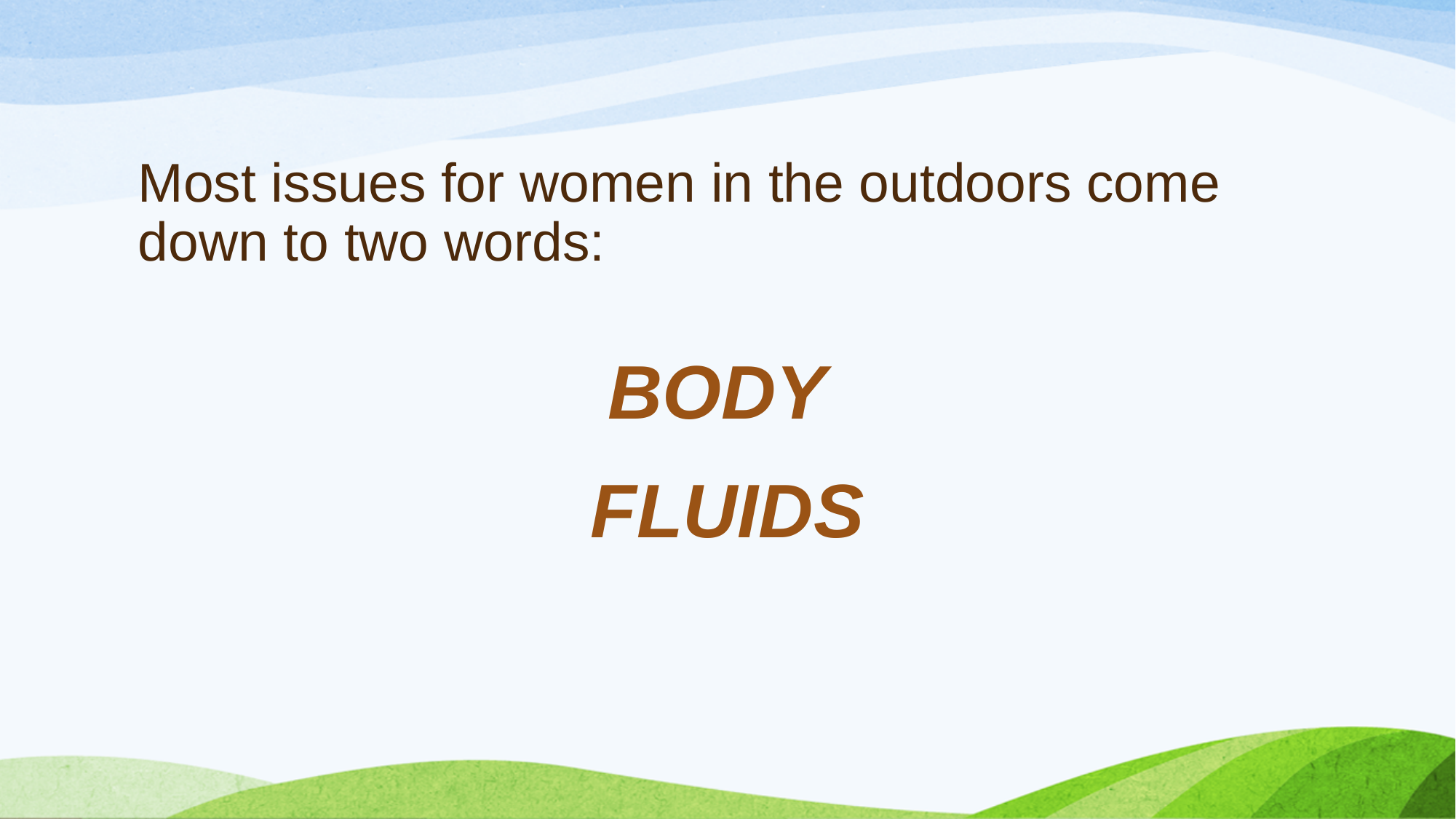

# Most issues for women in the outdoors come down to two words:
BODY
FLUIDS